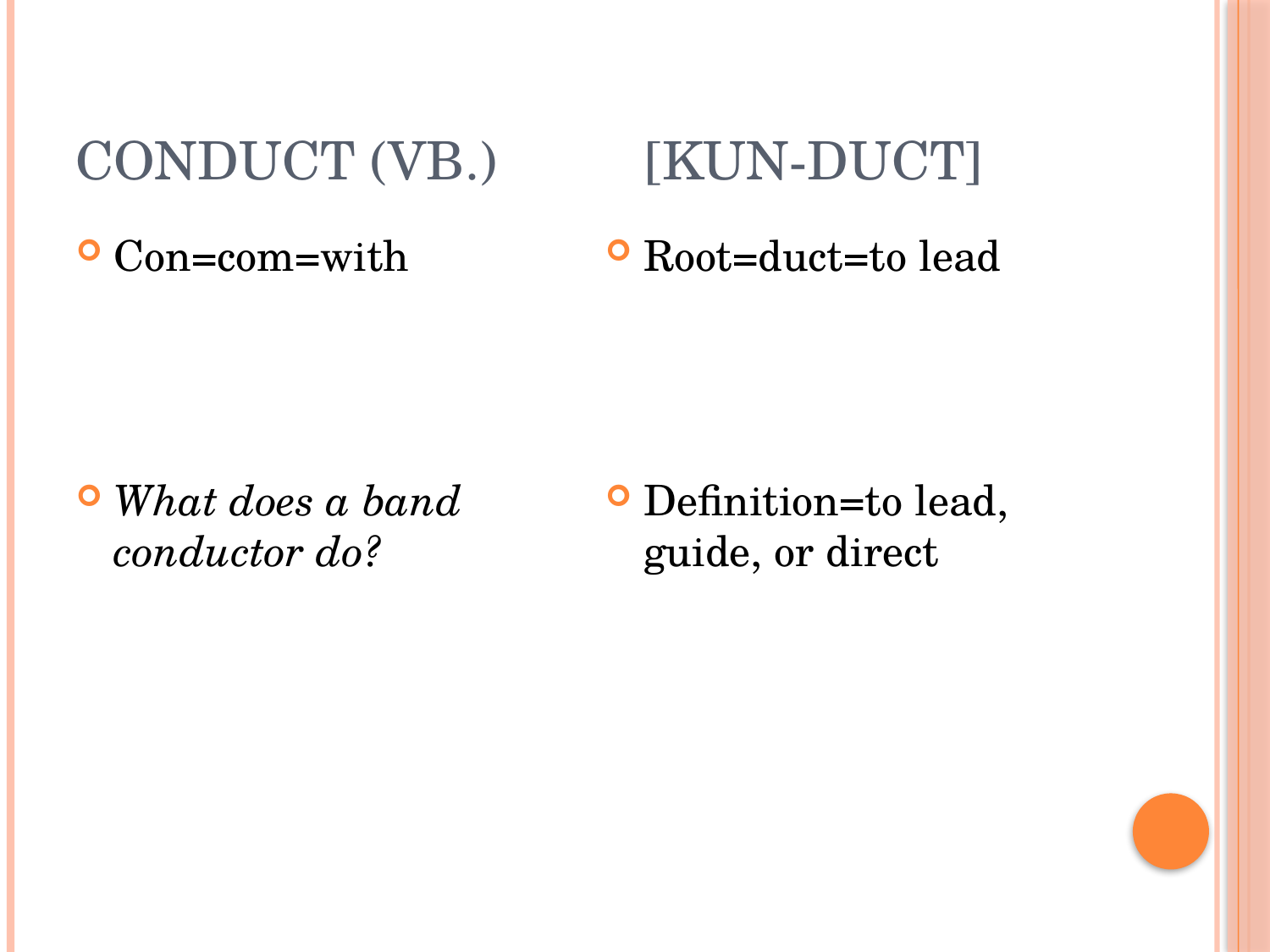

# Conduct (vb.)          [kun-duct]
Con=com=with

What does a band conductor do?
Root=duct=to lead

Definition=to lead, guide, or direct